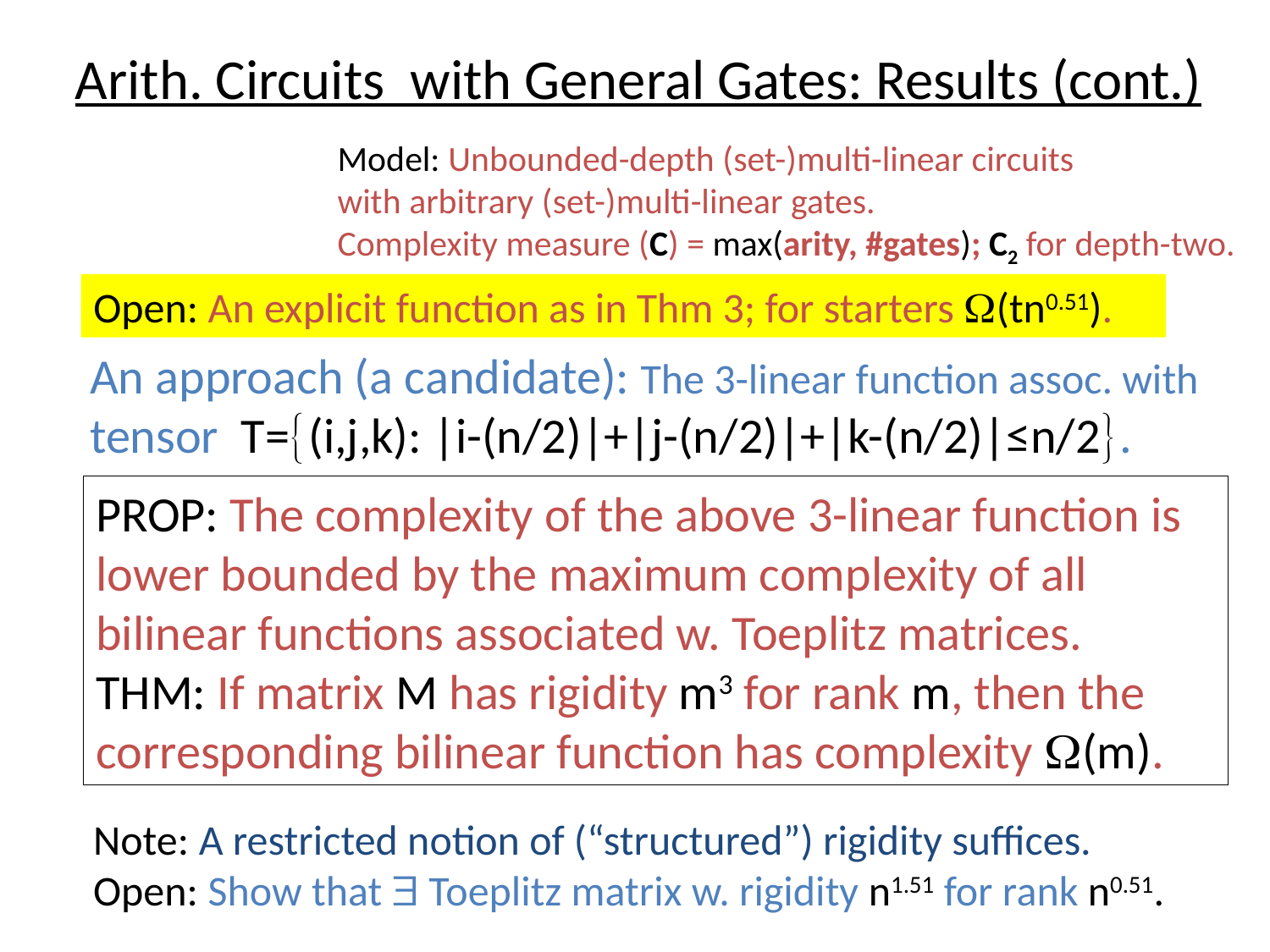

# Arith. Circuits  with General Gates: Results (cont.)
Model: Unbounded-depth (set-)multi-linear circuits
with arbitrary (set-)multi-linear gates.
Complexity measure (C) = max(arity, #gates); C2 for depth-two.
Open: An explicit function as in Thm 3; for starters Ω(tn0.51).
An approach (a candidate): The 3-linear function assoc. with
tensor  T={(i,j,k): |i-(n/2)|+|j-(n/2)|+|k-(n/2)|≤n/2}.
PROP: The complexity of the above 3-linear function is lower bounded by the maximum complexity of all bilinear functions associated w. Toeplitz matrices.
THM: If matrix M has rigidity m3 for rank m, then the corresponding bilinear function has complexity Ω(m).
Note: A restricted notion of (“structured”) rigidity suffices.
Open: Show that ∃ Toeplitz matrix w. rigidity n1.51 for rank n0.51.